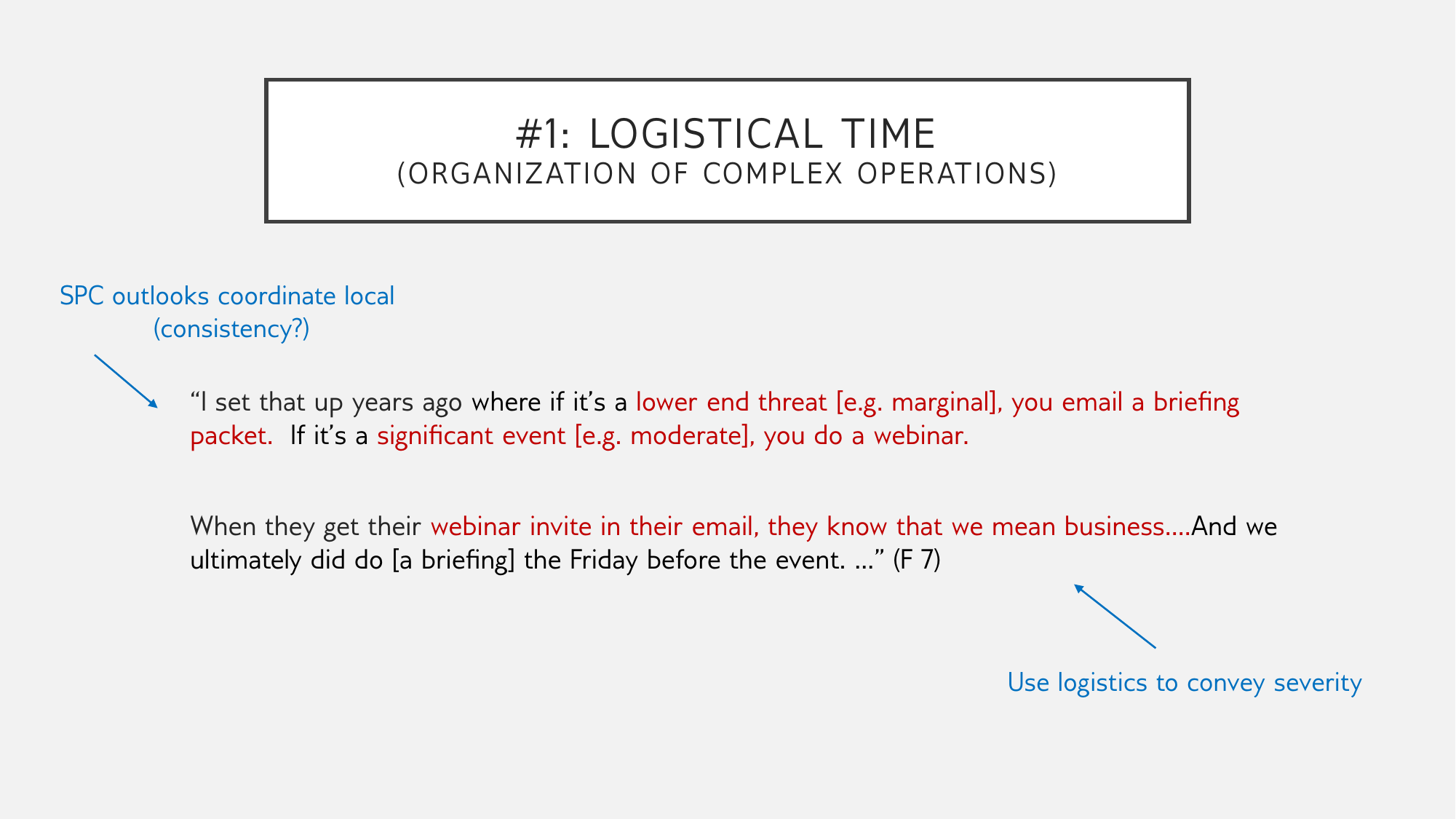

# #1: Logistical time (organization of complex operations)
SPC outlooks coordinate local  (consistency?)
“I set that up years ago where if it’s a lower end threat [e.g. marginal], you email a briefing packet.  If it’s a significant event [e.g. moderate], you do a webinar.

When they get their webinar invite in their email, they know that we mean business….And we ultimately did do [a briefing] the Friday before the event. …” (F 7)

Use logistics to convey severity